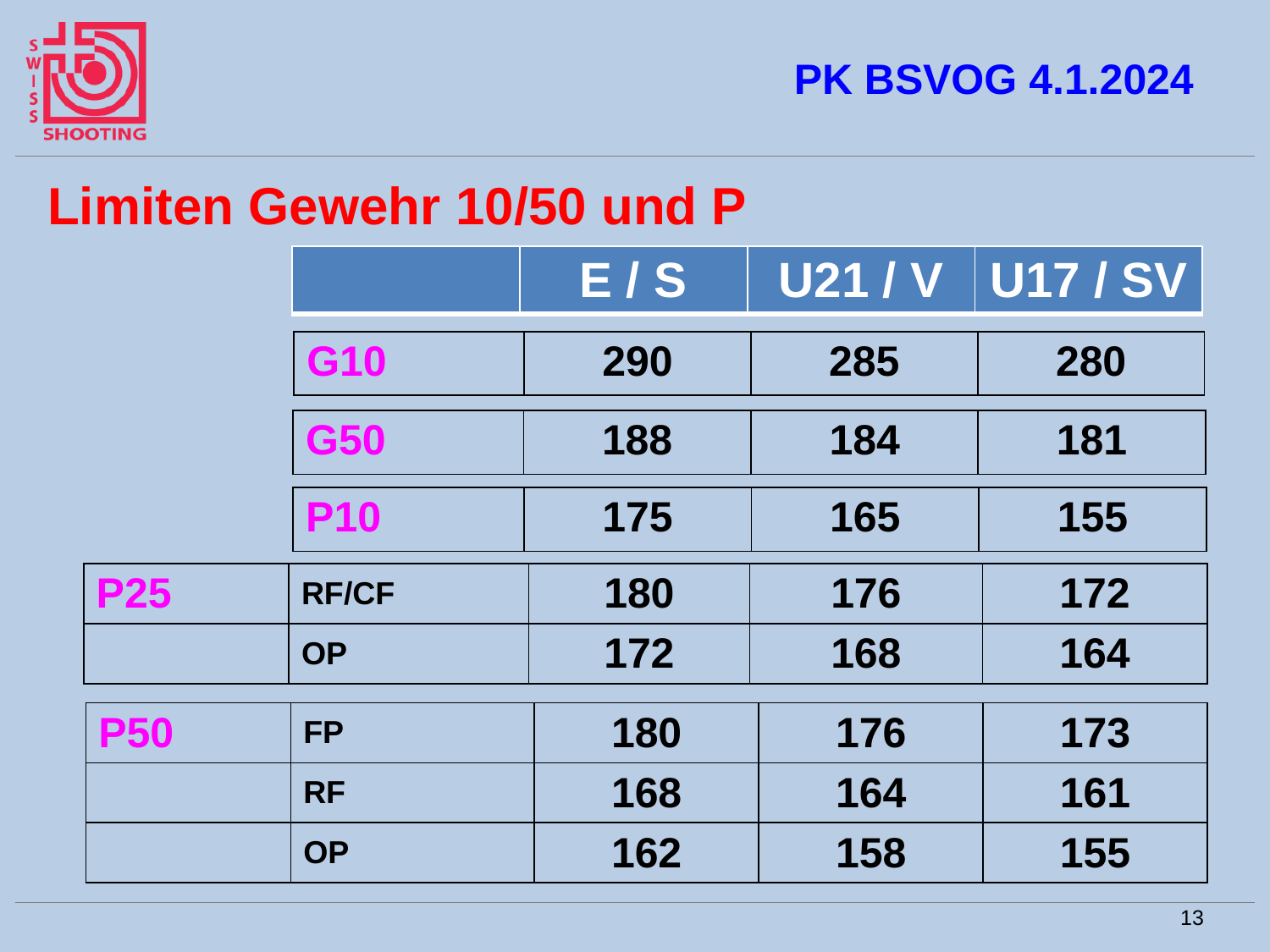

# PK BSVOG 4.1.2024
Limiten Gewehr 10/50 und P

|  | E / S | U21 / V | U17 / SV |
| --- | --- | --- | --- |

| G10 | 290 | 285 | 280 |
| --- | --- | --- | --- |
| G50 | 188 | 184 | 181 |
| --- | --- | --- | --- |
| P10 | 175 | 165 | 155 |
| --- | --- | --- | --- |
| P25 | RF/CF | 180 | 176 | 172 |
| --- | --- | --- | --- | --- |
|  | OP | 172 | 168 | 164 |
| P50 | FP | 180 | 176 | 173 |
| --- | --- | --- | --- | --- |
|  | RF | 168 | 164 | 161 |
|  | OP | 162 | 158 | 155 |